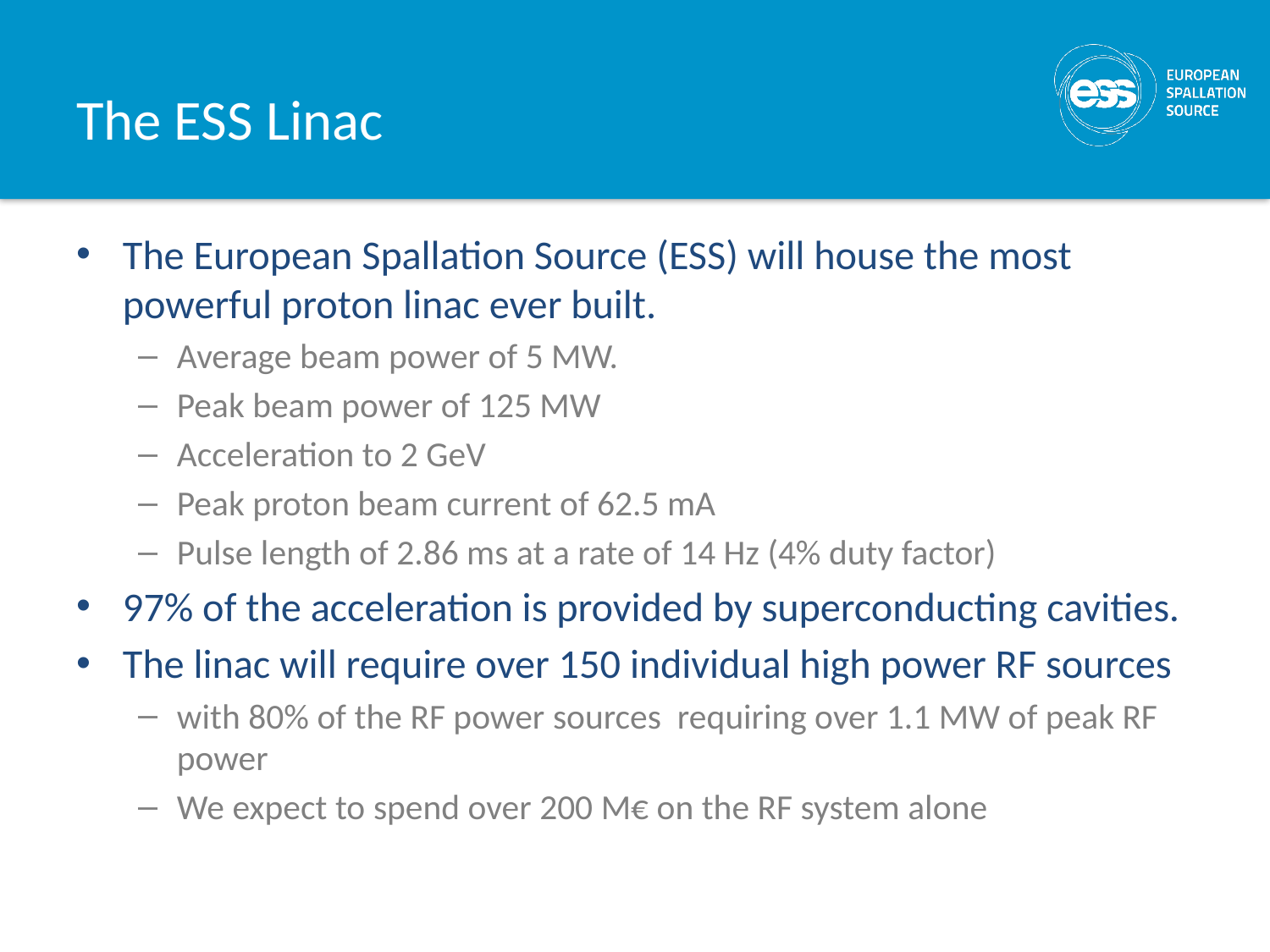

# The ESS Linac
The European Spallation Source (ESS) will house the most powerful proton linac ever built.
Average beam power of 5 MW.
Peak beam power of 125 MW
Acceleration to 2 GeV
Peak proton beam current of 62.5 mA
Pulse length of 2.86 ms at a rate of 14 Hz (4% duty factor)
97% of the acceleration is provided by superconducting cavities.
The linac will require over 150 individual high power RF sources
with 80% of the RF power sources  requiring over 1.1 MW of peak RF power
We expect to spend over 200 M€ on the RF system alone